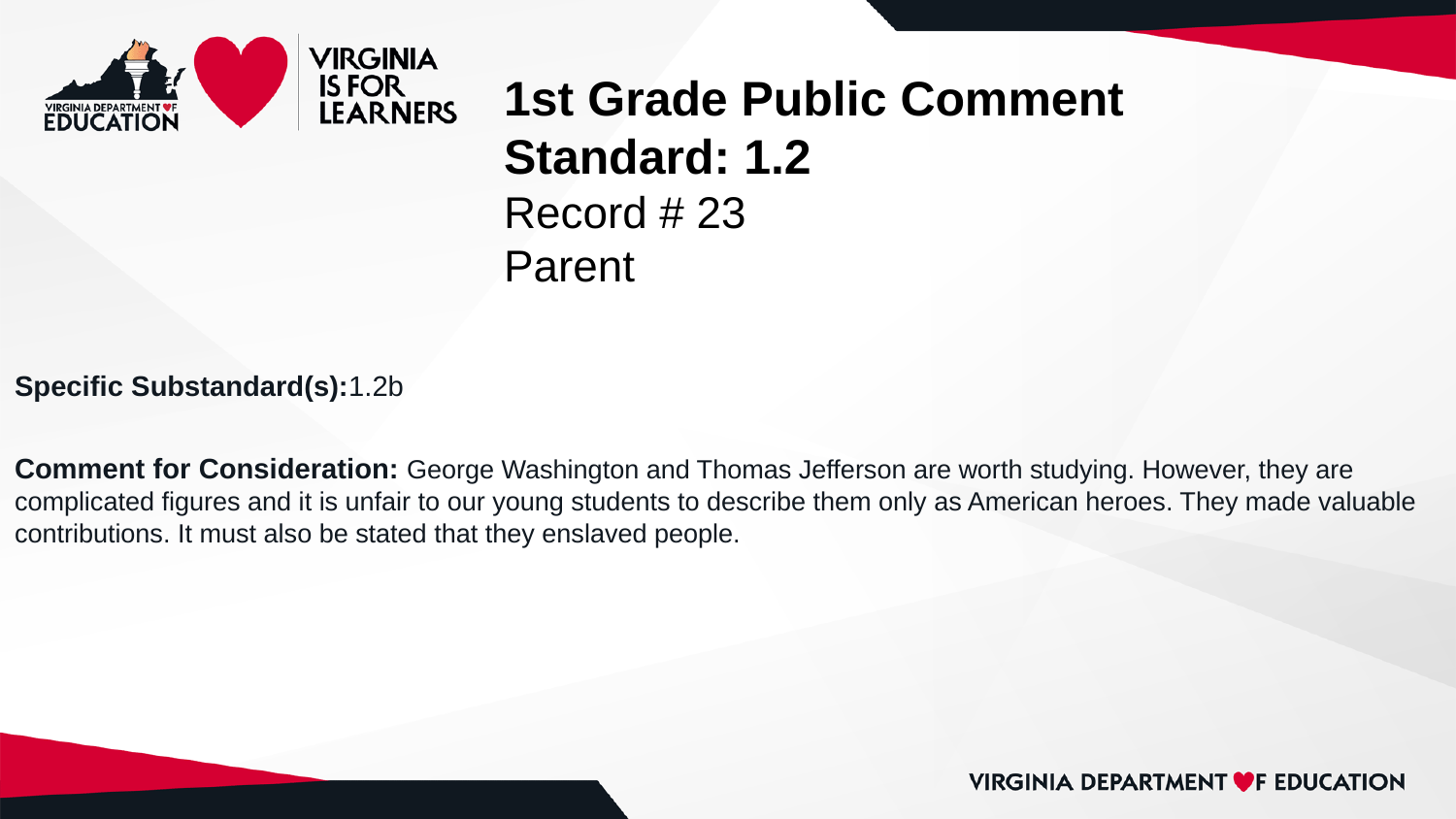

# 1st Grade Public Comment
Standard: 1.2
Record # 23
Parent

Specific Substandard(s):1.2b

Comment for Consideration: George Washington and Thomas Jefferson are worth studying. However, they are
complicated figures and it is unfair to our young students to describe them only as American heroes. They made valuable contributions. It must also be stated that they enslaved people.